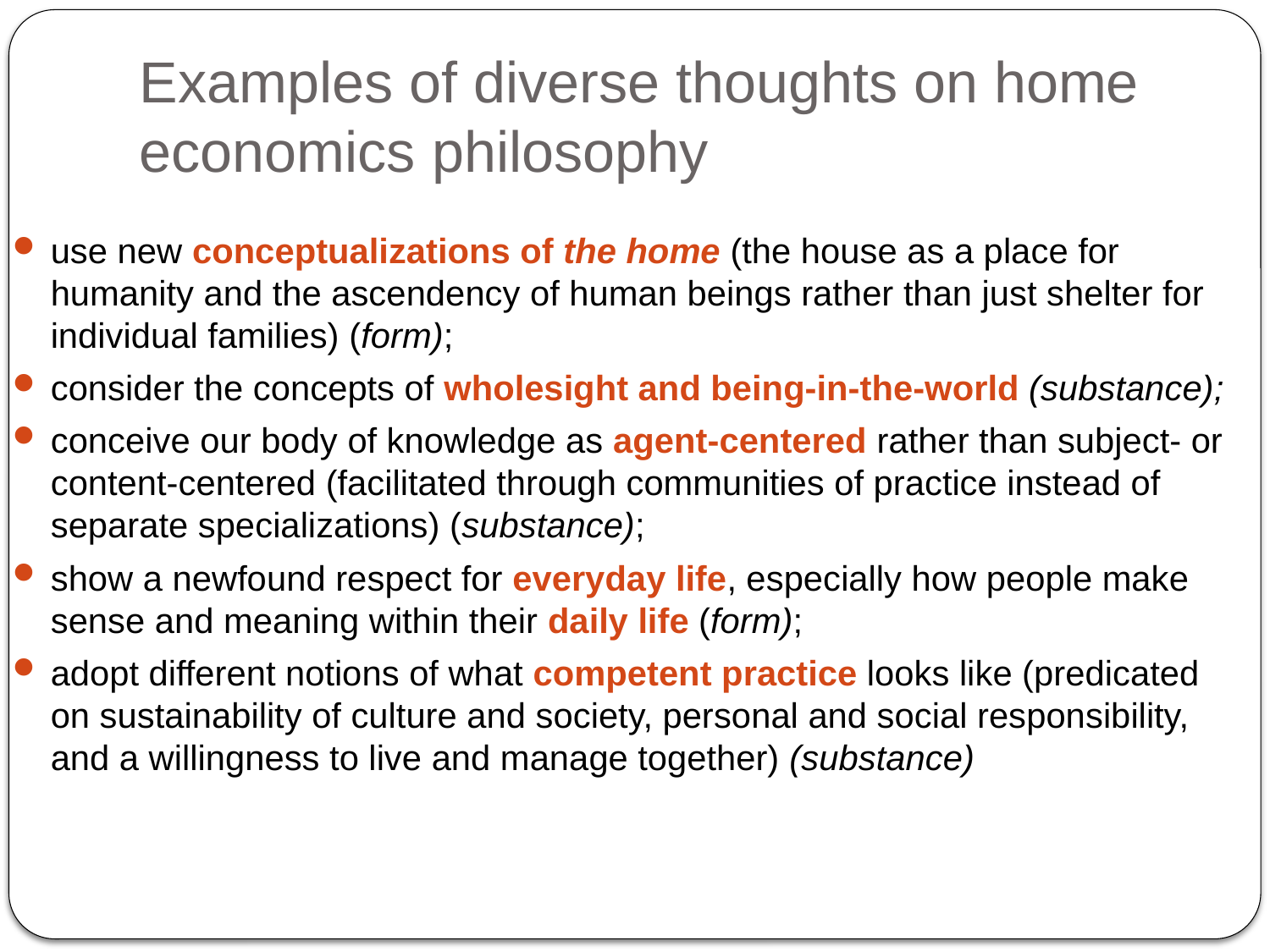

# Examples of diverse thoughts on home economics philosophy
use new conceptualizations of the home (the house as a place for humanity and the ascendency of human beings rather than just shelter for individual families) (form);
consider the concepts of wholesight and being-in-the-world (substance);
conceive our body of knowledge as agent-centered rather than subject- or content-centered (facilitated through communities of practice instead of separate specializations) (substance);
show a newfound respect for everyday life, especially how people make sense and meaning within their daily life (form);
adopt different notions of what competent practice looks like (predicated on sustainability of culture and society, personal and social responsibility, and a willingness to live and manage together) (substance)